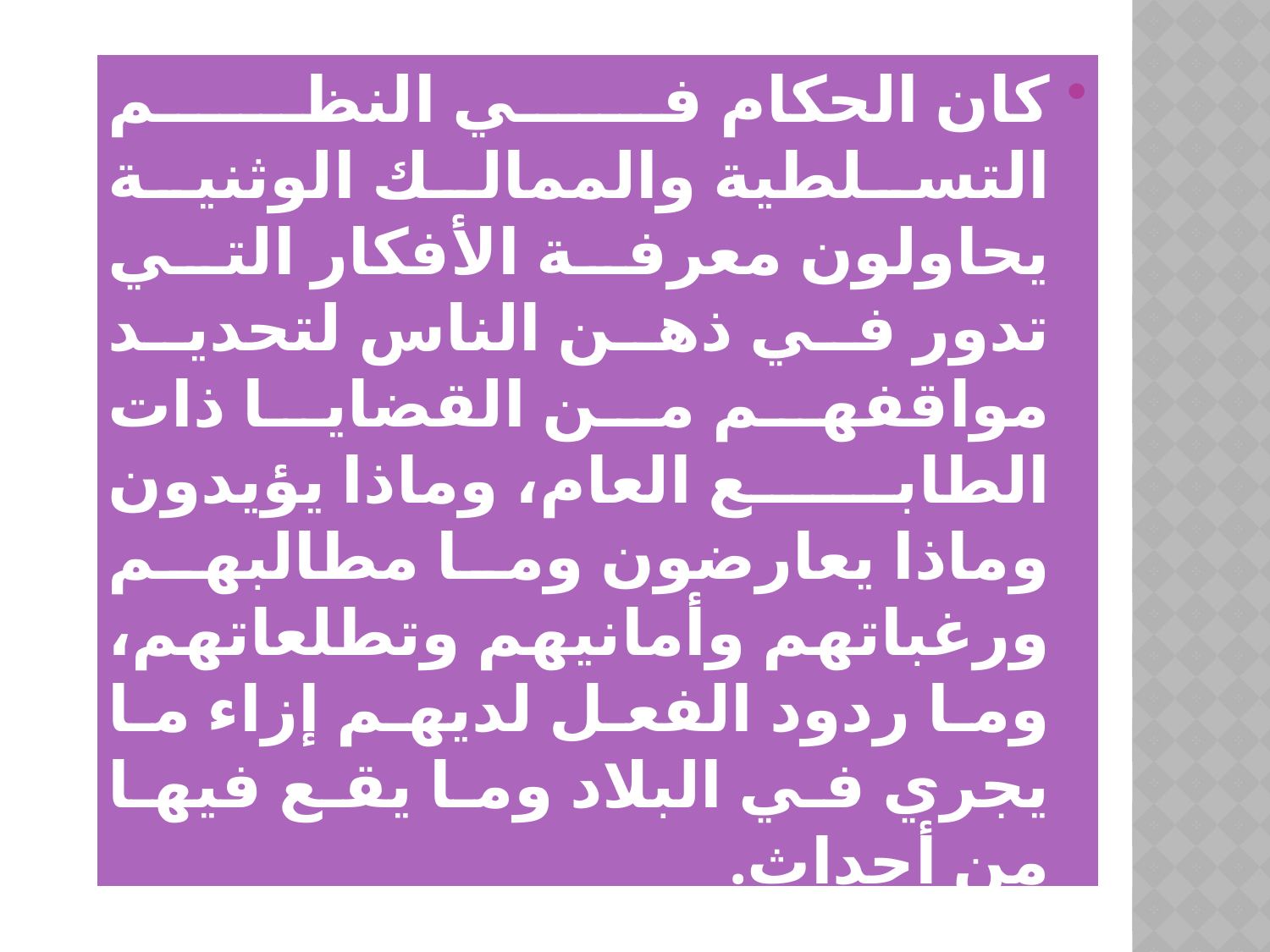

كان الحكام في النظم التسلطية والممالك الوثنية يحاولون معرفة الأفكار التي تدور في ذهن الناس لتحديد مواقفهم من القضايا ذات الطابع العام، وماذا يؤيدون وماذا يعارضون وما مطالبهم ورغباتهم وأمانيهم وتطلعاتهم، وما ردود الفعل لديهم إزاء ما يجري في البلاد وما يقع فيها من أحداث.